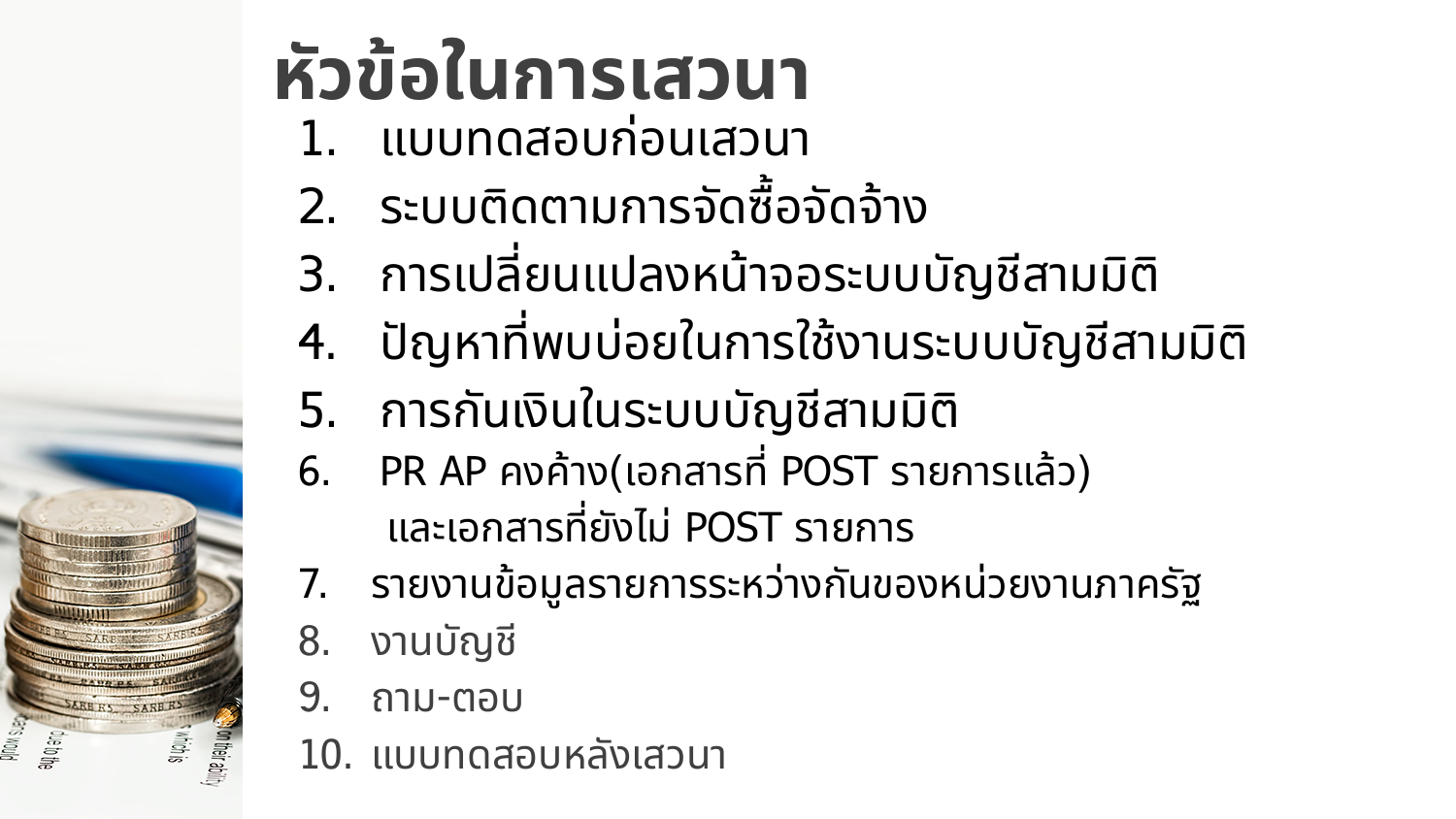

# หัวข้อในการเสวนา
แบบทดสอบก่อนเสวนา
ระบบติดตามการจัดซื้อจัดจ้าง
การเปลี่ยนแปลงหน้าจอระบบบัญชีสามมิติ
ปัญหาที่พบบ่อยในการใช้งานระบบบัญชีสามมิติ
การกันเงินในระบบบัญชีสามมิติ
PR AP คงค้าง(เอกสารที่ POST รายการแล้ว)
       และเอกสารที่ยังไม่ POST รายการ
รายงานข้อมูลรายการระหว่างกันของหน่วยงานภาครัฐ
งานบัญชี
ถาม-ตอบ
แบบทดสอบหลังเสวนา